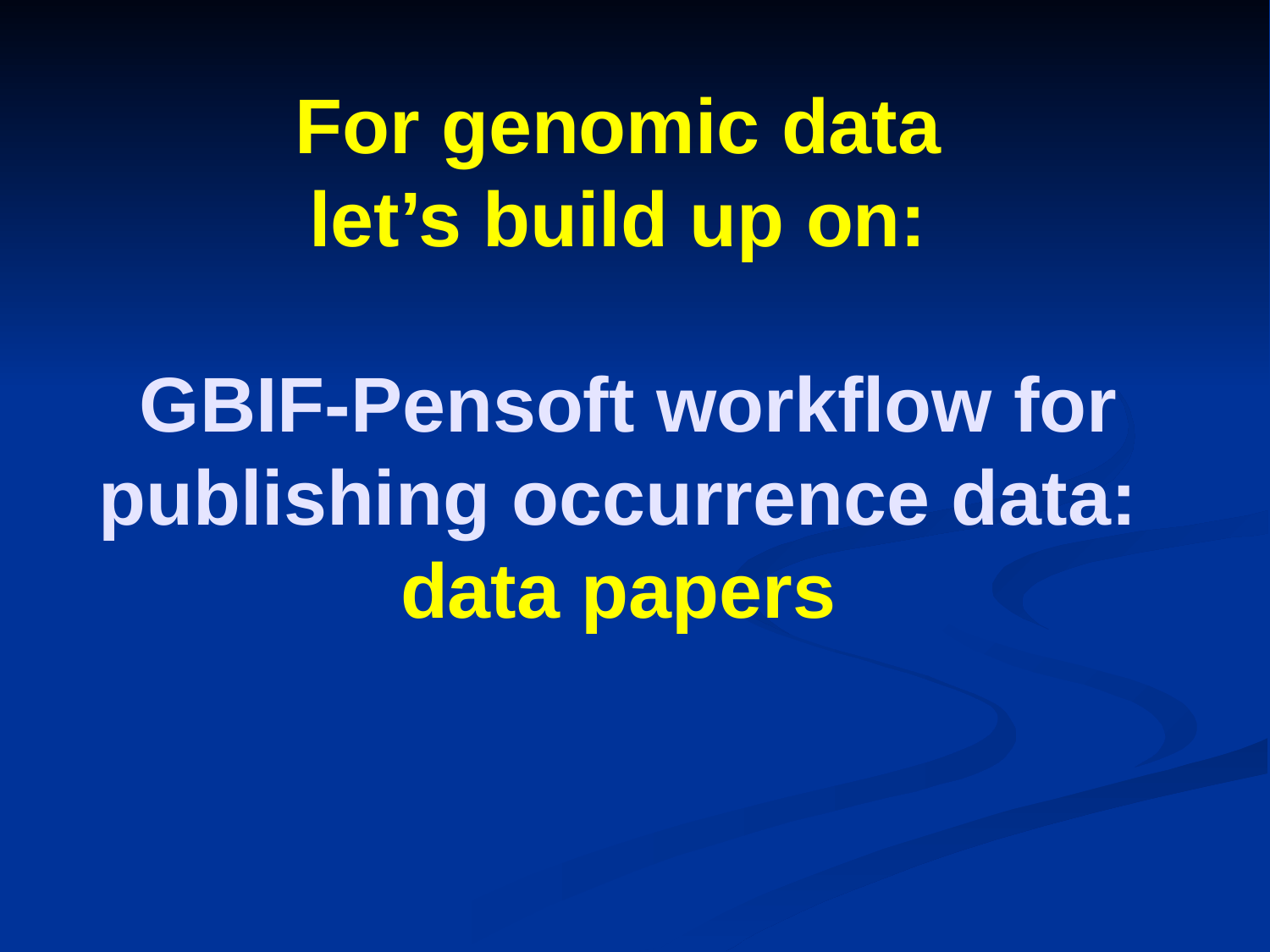

# For genomic data let’s build up on: GBIF-Pensoft workflow for publishing occurrence data: data papers